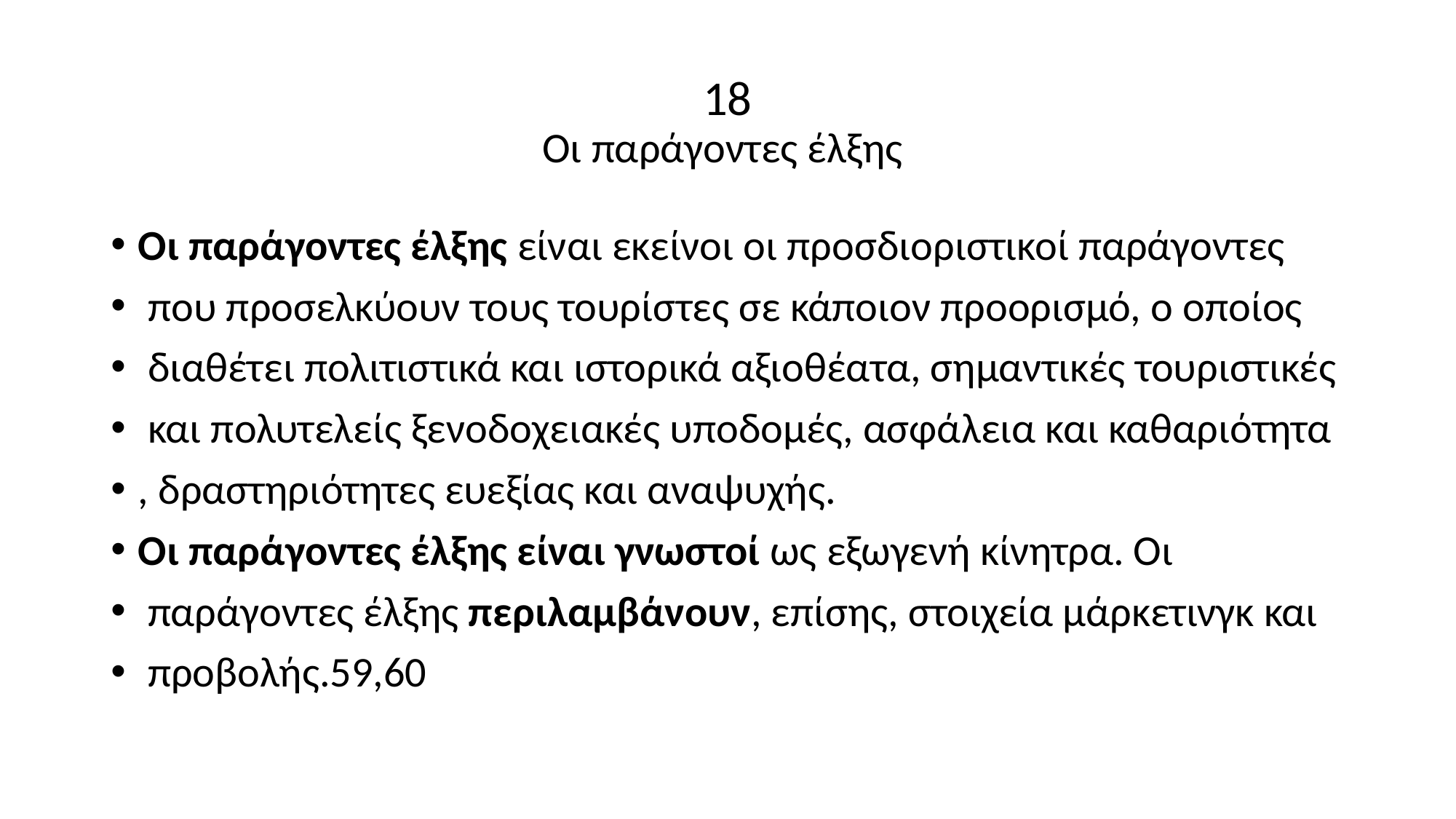

# 18 Οι παράγοντες έλξης
Οι παράγοντες έλξης είναι εκείνοι οι προσδιοριστικοί παράγοντες
 που προσελκύουν τους τουρίστες σε κάποιον προορισμό, ο οποίος
 διαθέτει πολιτιστικά και ιστορικά αξιοθέατα, σημαντικές τουριστικές
 και πολυτελείς ξενοδοχειακές υποδομές, ασφάλεια και καθαριότητα
, δραστηριότητες ευεξίας και αναψυχής.
Οι παράγοντες έλξης είναι γνωστοί ως εξωγενή κίνητρα. Οι
 παράγοντες έλξης περιλαμβάνουν, επίσης, στοιχεία μάρκετινγκ και
 προβολής.59,60